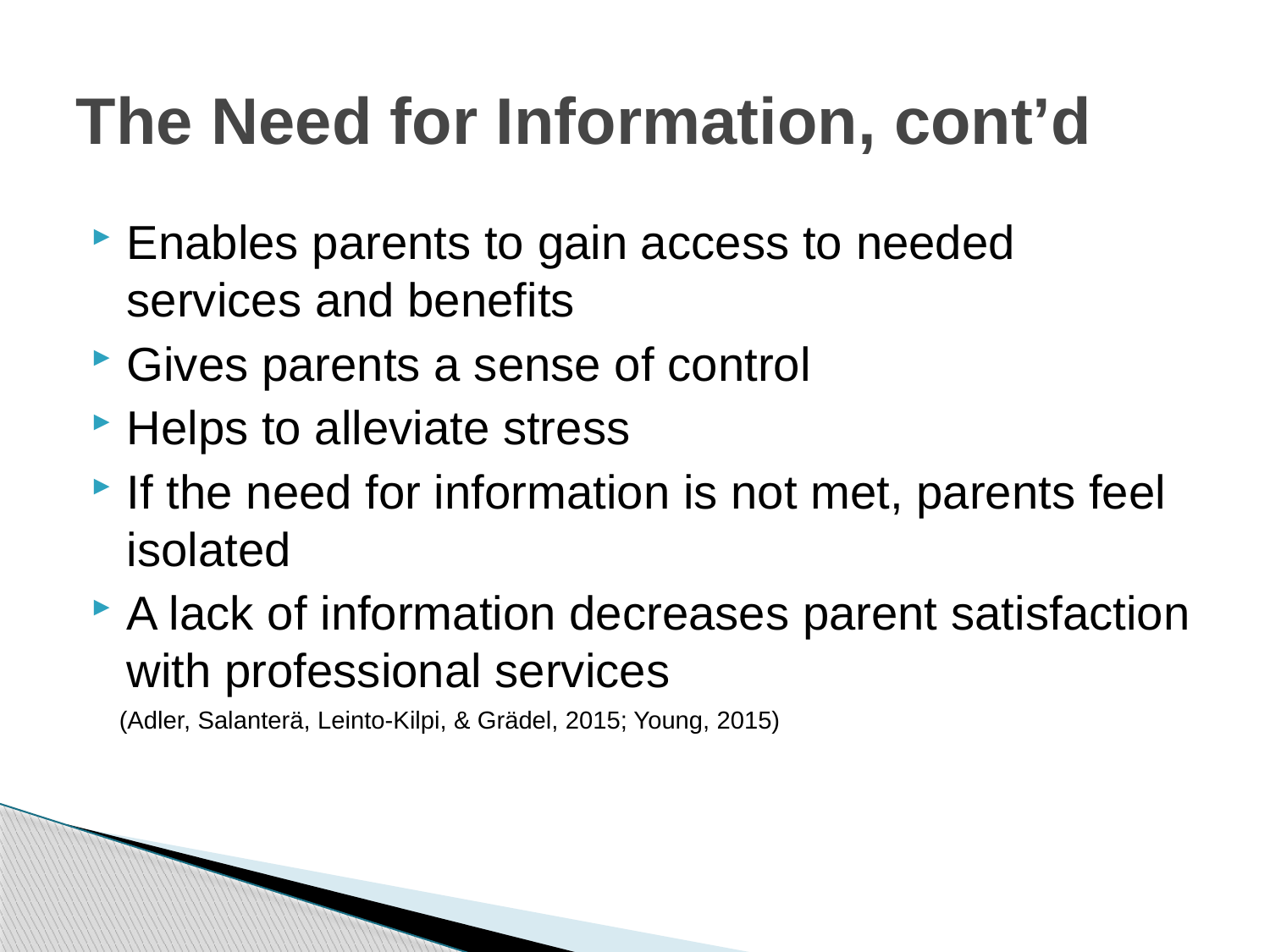

# The Need for Information, cont’d
Enables parents to gain access to needed services and benefits
Gives parents a sense of control
Helps to alleviate stress
If the need for information is not met, parents feel isolated
A lack of information decreases parent satisfaction with professional services
    (Adler, Salanterä, Leinto-Kilpi, & Grädel, 2015; Young, 2015)